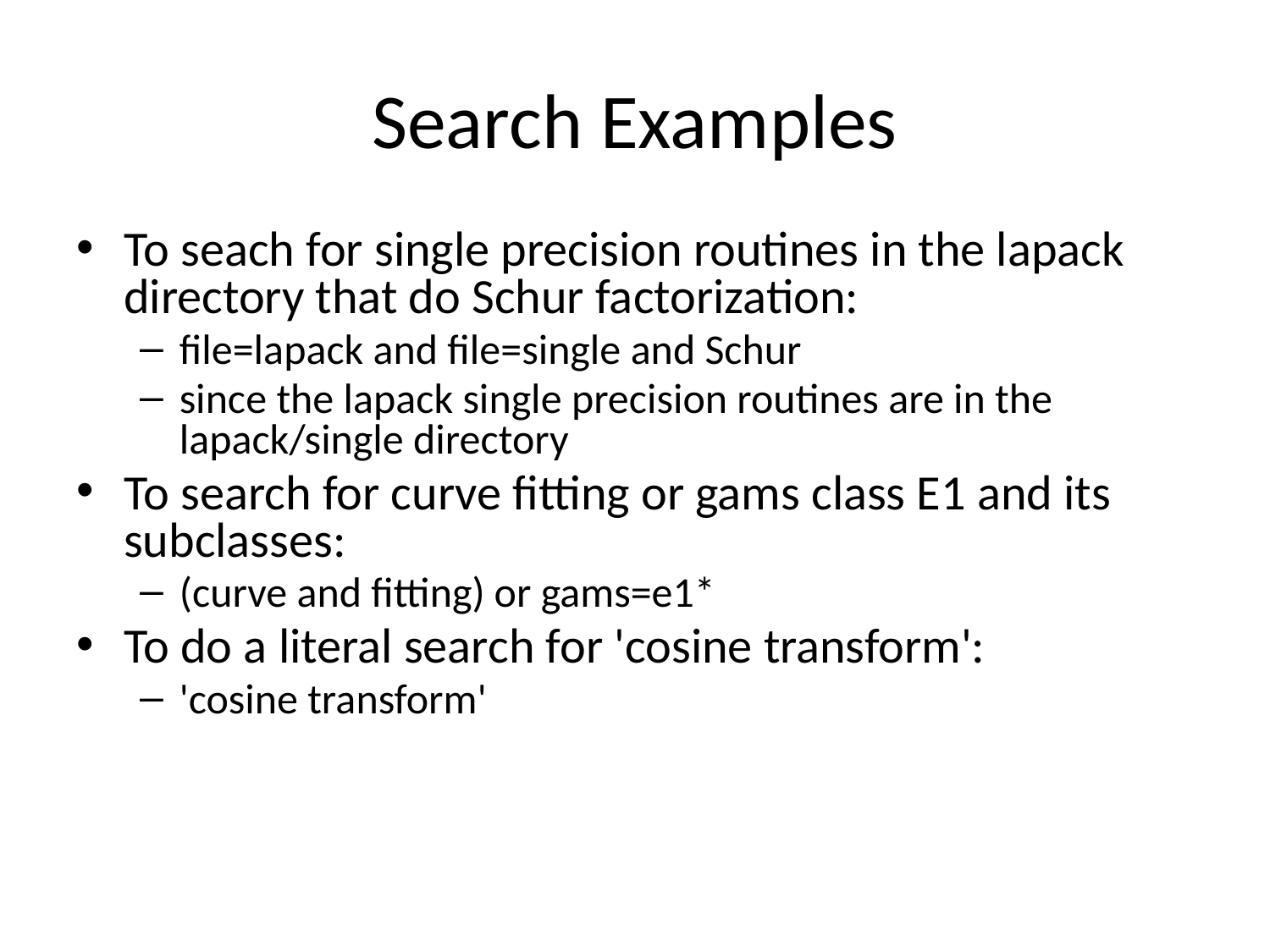

# Search Examples
To seach for single precision routines in the lapack directory that do Schur factorization:
file=lapack and file=single and Schur
since the lapack single precision routines are in the lapack/single directory
To search for curve fitting or gams class E1 and its subclasses:
(curve and fitting) or gams=e1*
To do a literal search for 'cosine transform':
'cosine transform'